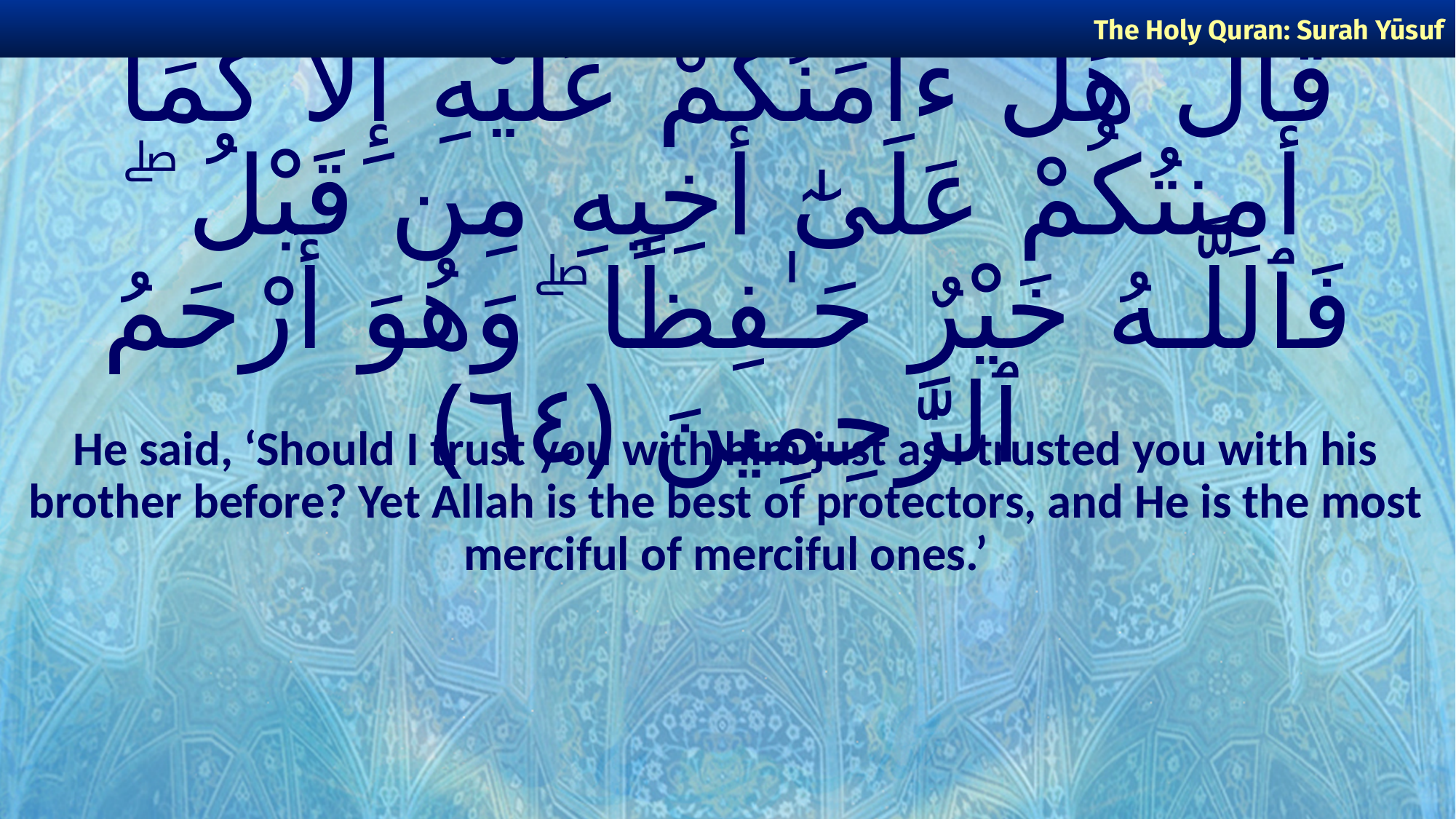

The Holy Quran: Surah Yūsuf
# قَالَ هَلْ ءَامَنُكُمْ عَلَيْهِ إِلَّا كَمَآ أَمِنتُكُمْ عَلَىٰٓ أَخِيهِ مِن قَبْلُ ۖ فَٱللَّـهُ خَيْرٌ حَـٰفِظًا ۖ وَهُوَ أَرْحَمُ ٱلرَّٰحِمِينَ ﴿٦٤﴾
He said, ‘Should I trust you with him just as I trusted you with his brother before? Yet Allah is the best of protectors, and He is the most merciful of merciful ones.’